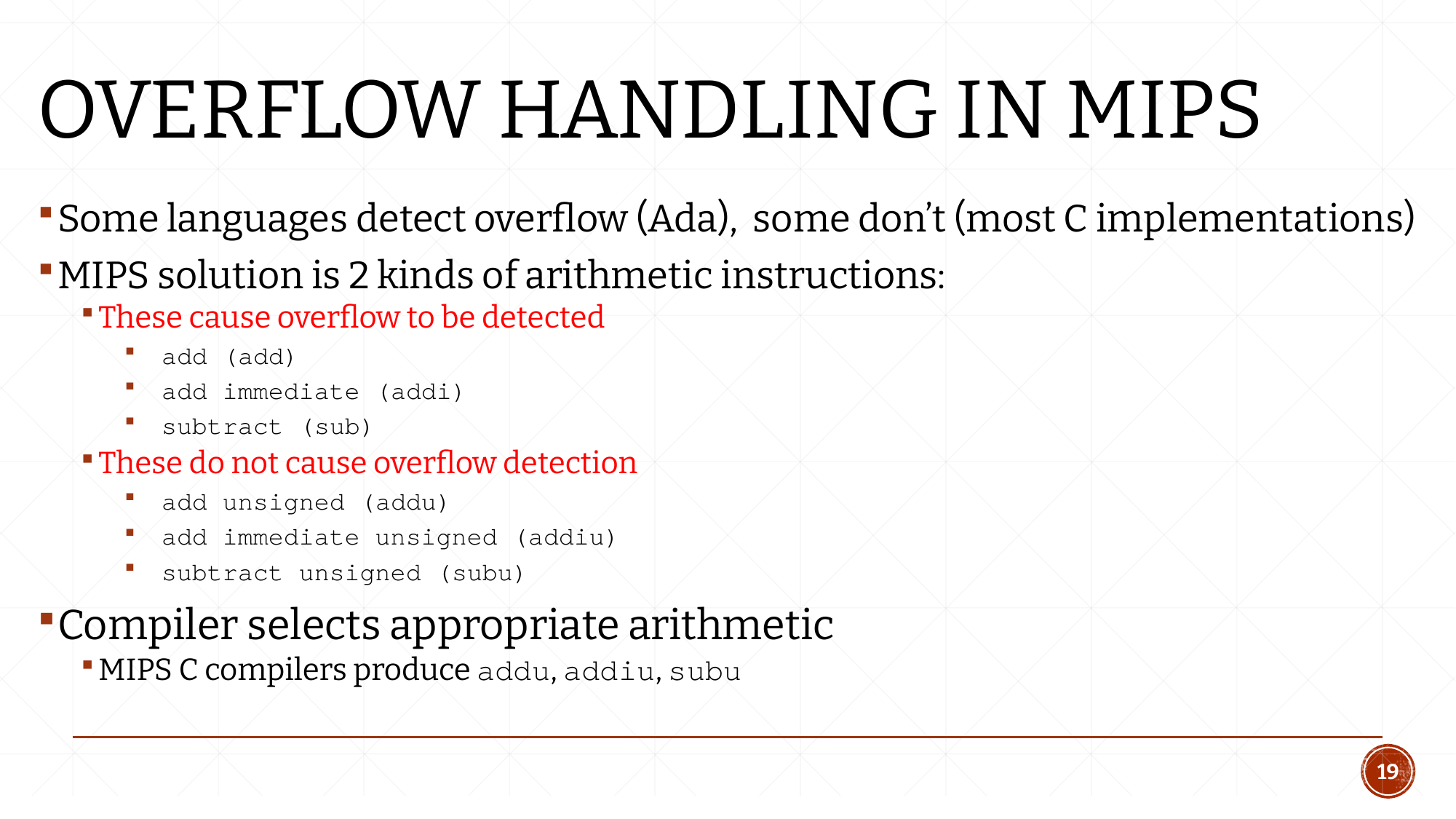

# Overflow handling in MIPS
Some languages detect overflow (Ada),  some don’t (most C implementations)
MIPS solution is 2 kinds of arithmetic instructions:
 These cause overflow to be detected
add (add)
add immediate (addi)
subtract (sub)
 These do not cause overflow detection
add unsigned (addu)
add immediate unsigned (addiu)
subtract unsigned (subu)
Compiler selects appropriate arithmetic
 MIPS C compilers produce addu, addiu, subu
19